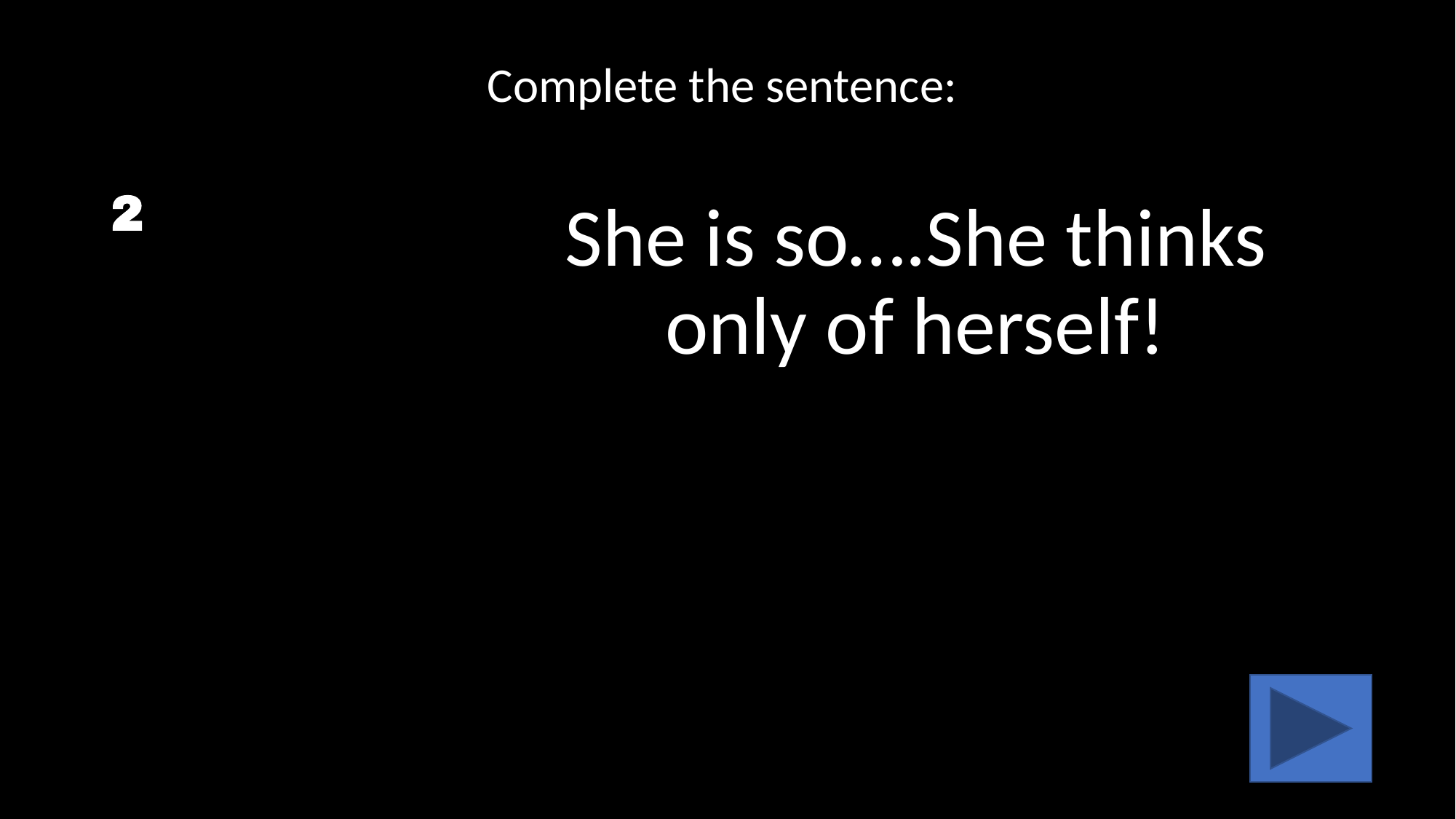

# 2
Complete the sentence:

She is so….She thinks only of herself!